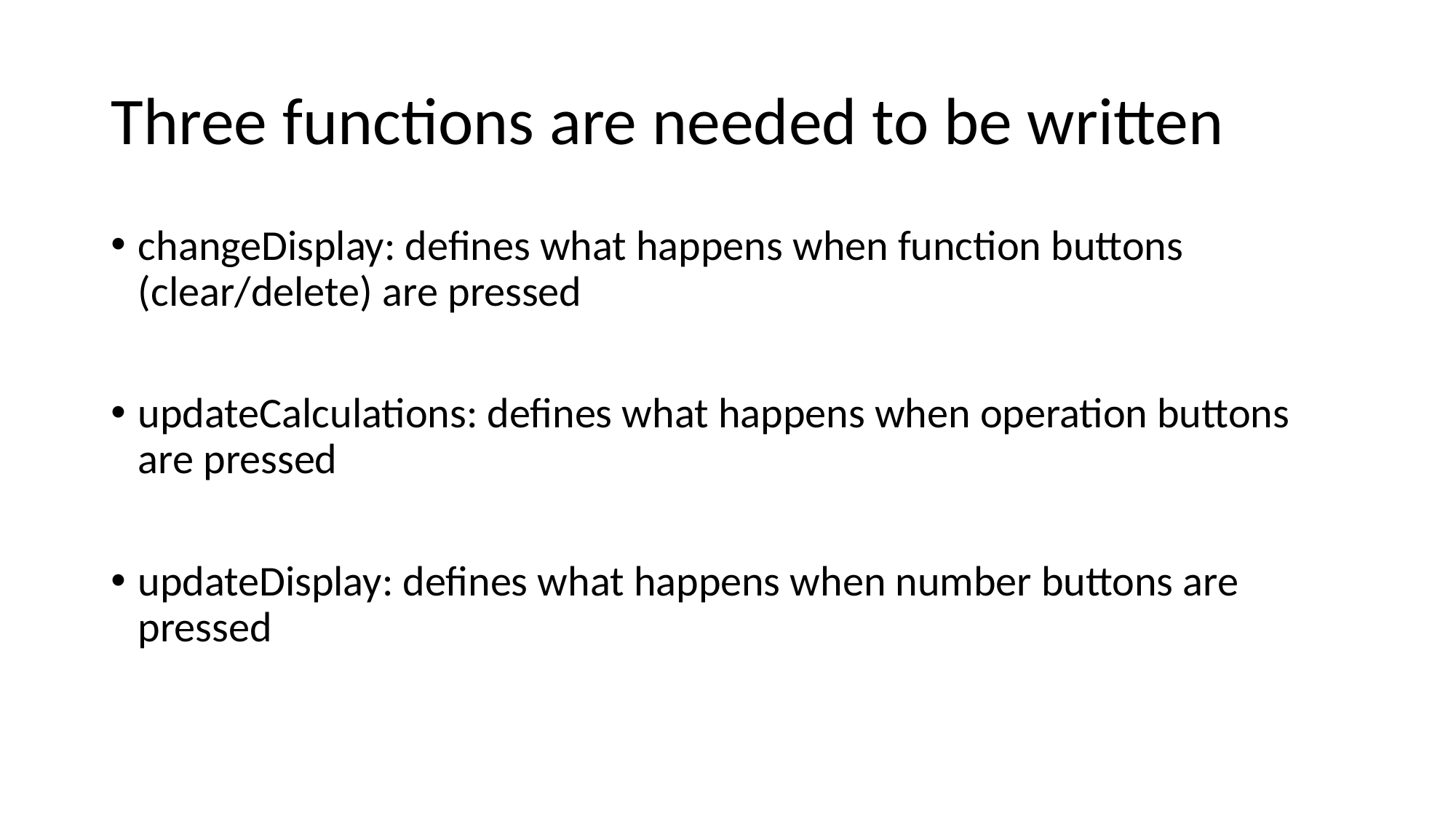

# Three functions are needed to be written
changeDisplay: defines what happens when function buttons (clear/delete) are pressed

updateCalculations: defines what happens when operation buttons are pressed

updateDisplay: defines what happens when number buttons are pressed